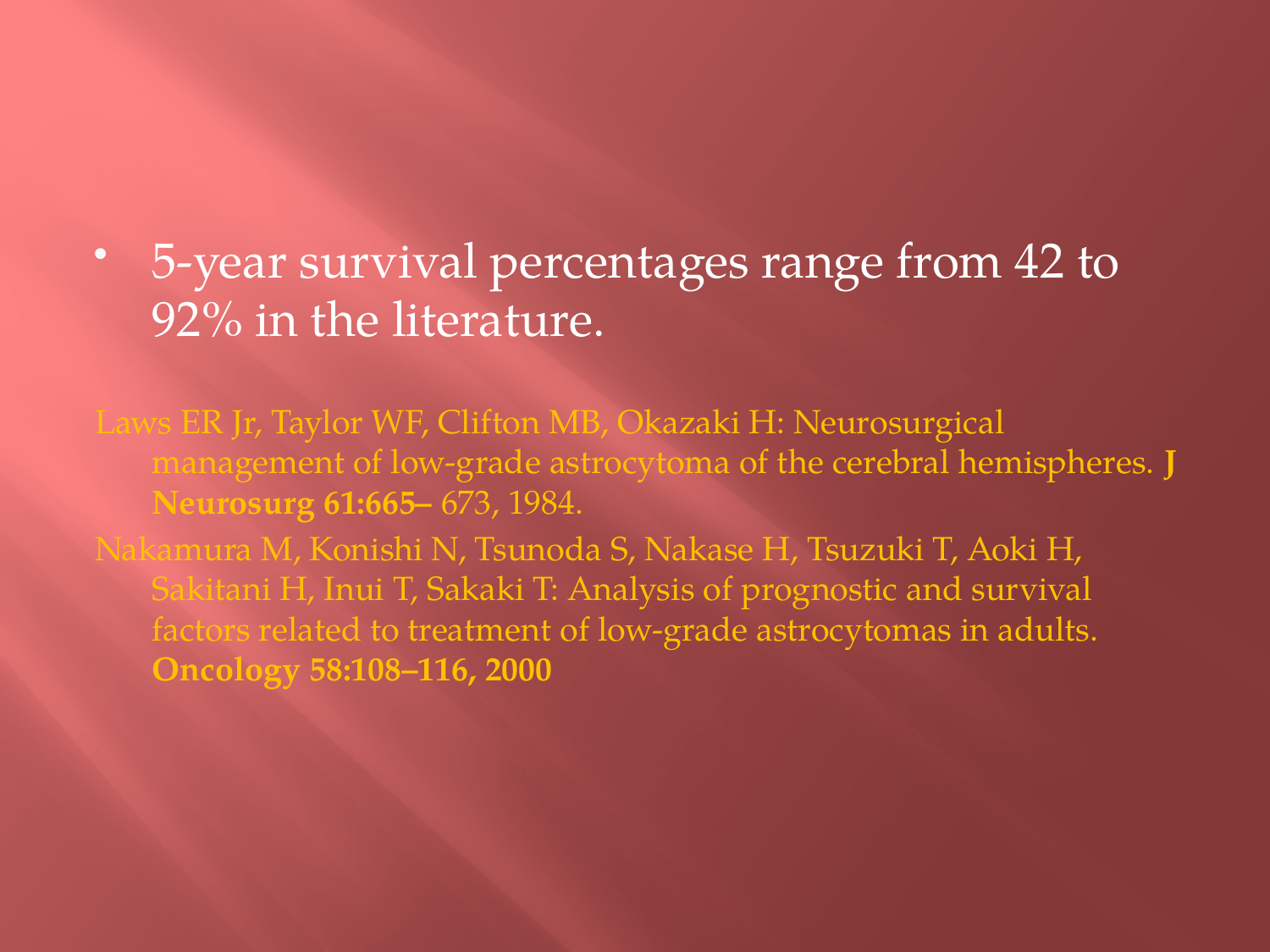

5-year survival percentages range from 42 to 92% in the literature.

Laws ER Jr, Taylor WF, Clifton MB, Okazaki H: Neurosurgical management of low-grade astrocytoma of the cerebral hemispheres. J Neurosurg 61:665– 673, 1984.
Nakamura M, Konishi N, Tsunoda S, Nakase H, Tsuzuki T, Aoki H, Sakitani H, Inui T, Sakaki T: Analysis of prognostic and survival factors related to treatment of low-grade astrocytomas in adults. Oncology 58:108–116, 2000